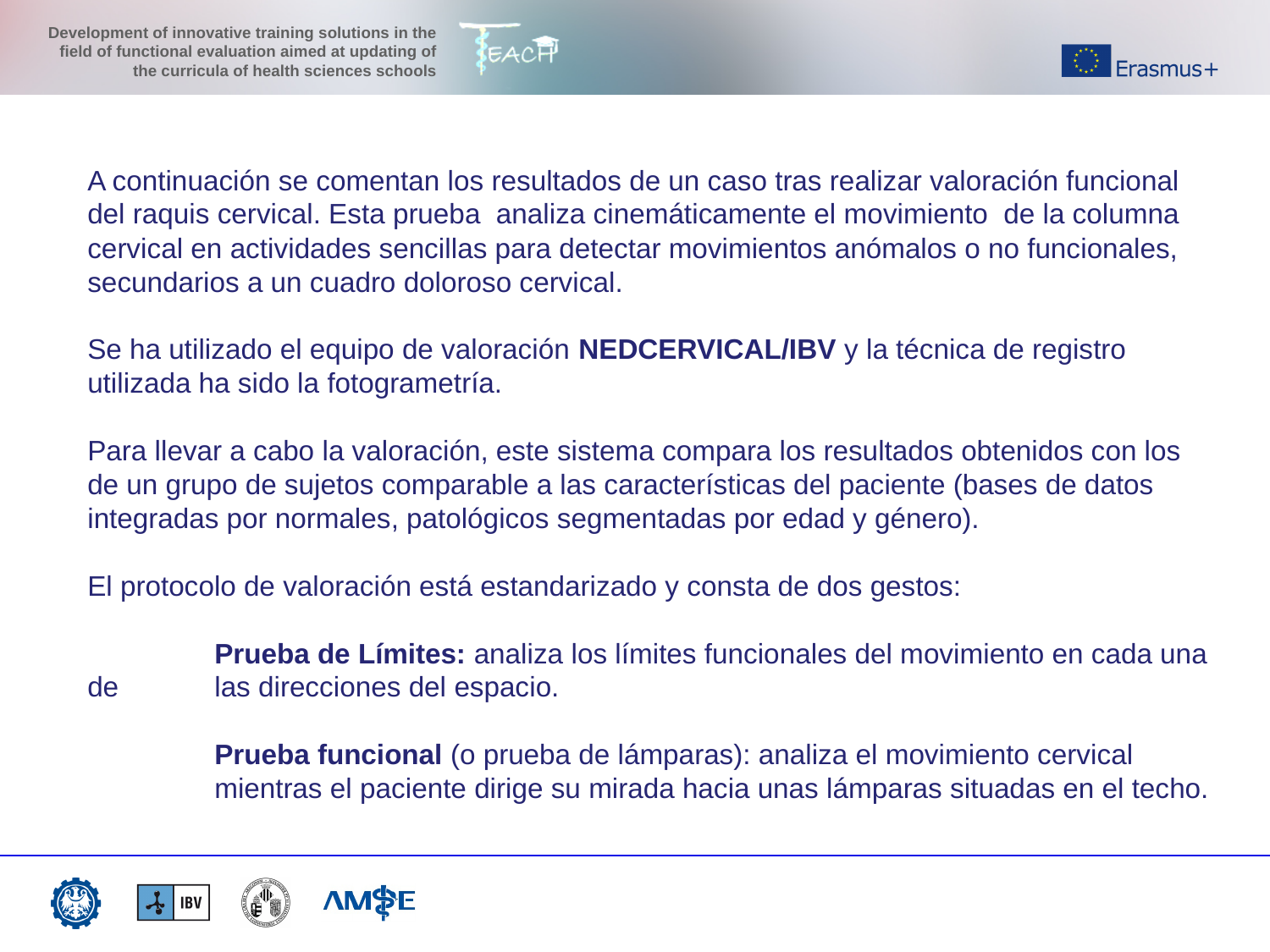

# A continuación se comentan los resultados de un caso tras realizar valoración funcional del raquis cervical. Esta prueba  analiza cinemáticamente el movimiento  de la columna cervical en actividades sencillas para detectar movimientos anómalos o no funcionales, secundarios a un cuadro doloroso cervical. Se ha utilizado el equipo de valoración NEDCERVICAL/IBV y la técnica de registro utilizada ha sido la fotogrametría. Para llevar a cabo la valoración, este sistema compara los resultados obtenidos con los de un grupo de sujetos comparable a las características del paciente (bases de datos integradas por normales, patológicos segmentadas por edad y género). El protocolo de valoración está estandarizado y consta de dos gestos: Prueba de Límites: analiza los límites funcionales del movimiento en cada una de 	las direcciones del espacio. Prueba funcional (o prueba de lámparas): analiza el movimiento cervical 	mientras el paciente dirige su mirada hacia unas lámparas situadas en el techo.